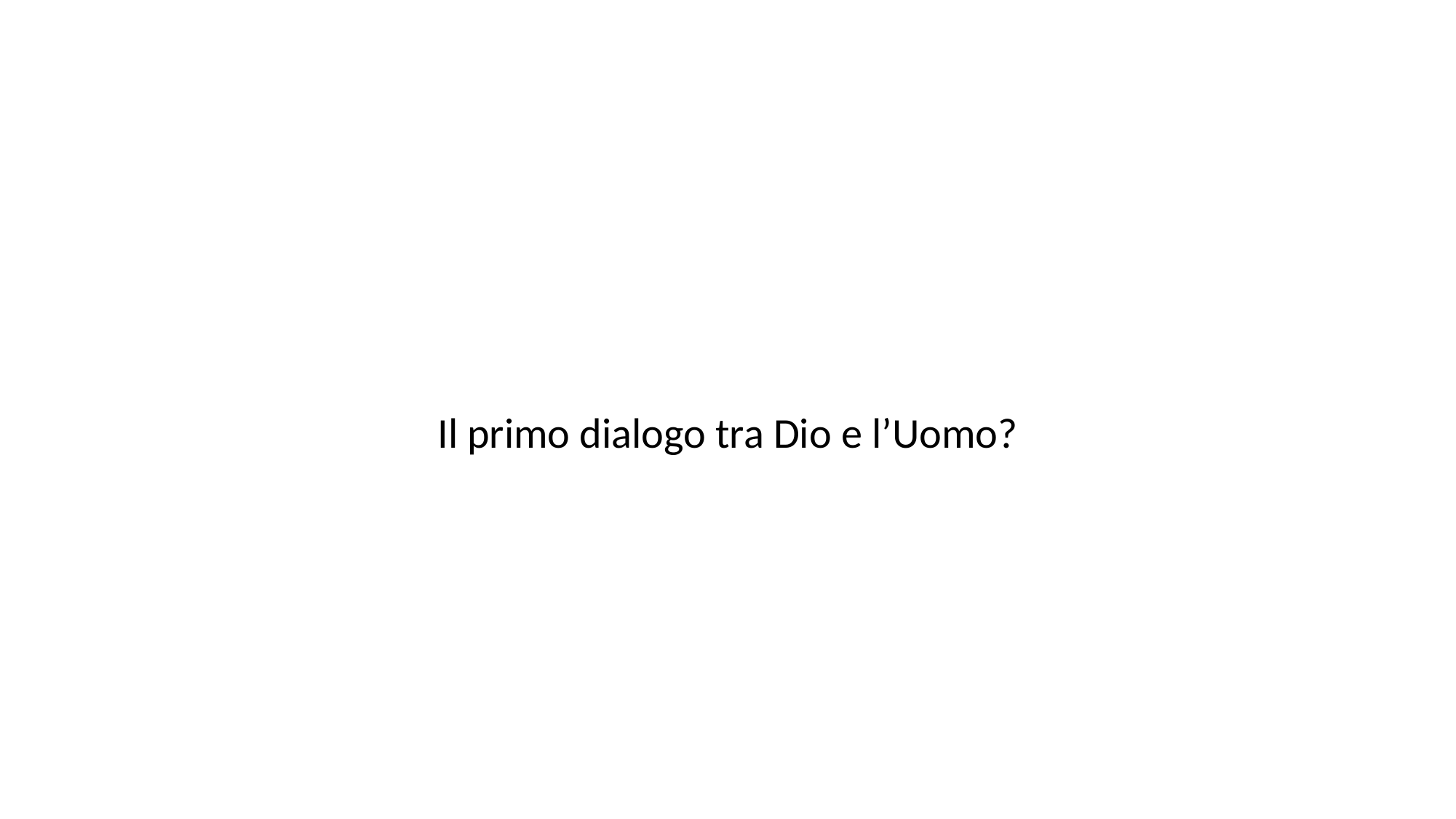

#

Il primo dialogo tra Dio e l’Uomo?